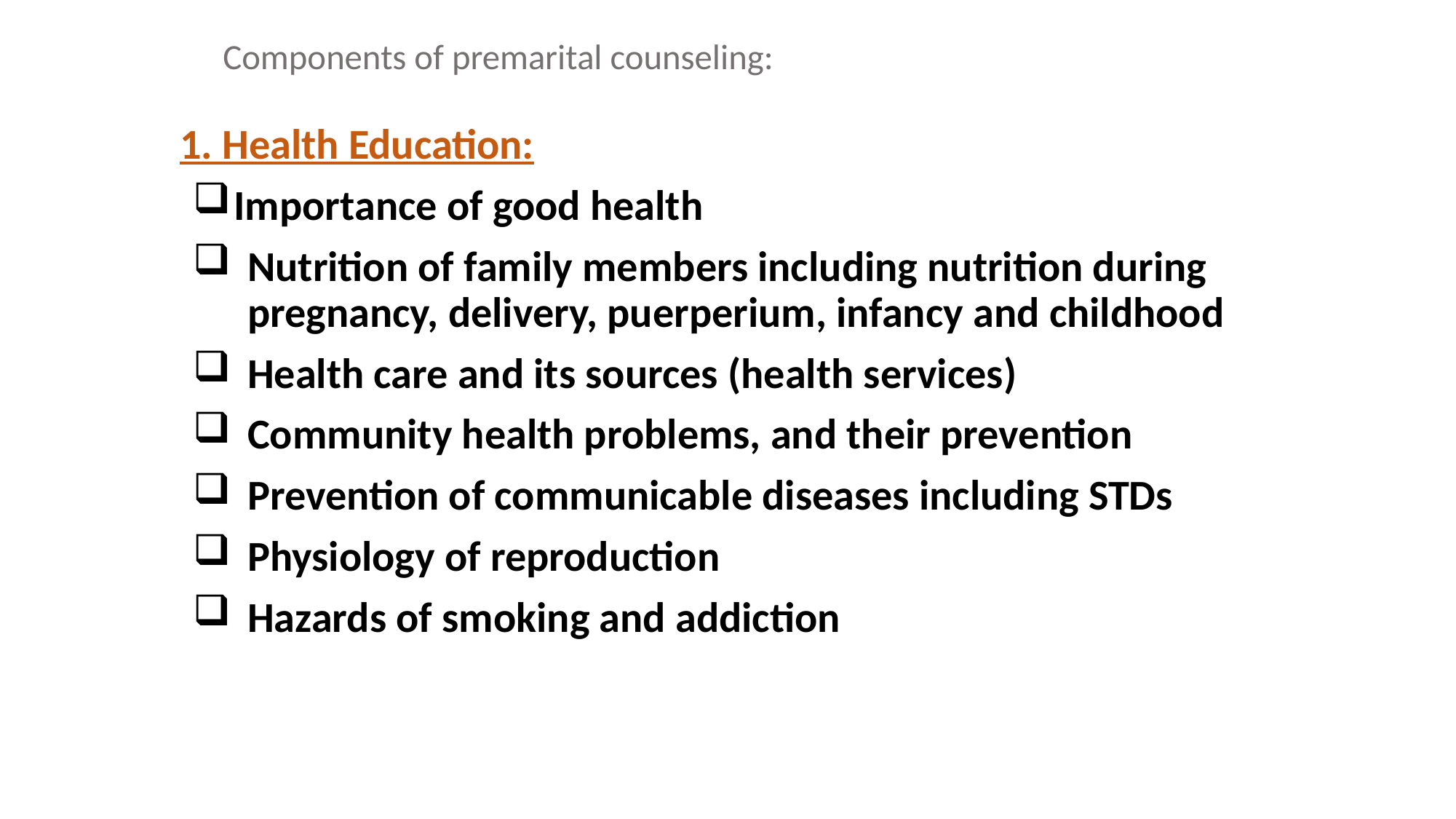

# Components of premarital counseling:
1. Health Education:
Importance of good health
Nutrition of family members including nutrition during pregnancy, delivery, puerperium, infancy and childhood
Health care and its sources (health services)
Community health problems, and their prevention
Prevention of communicable diseases including STDs
Physiology of reproduction
Hazards of smoking and addiction